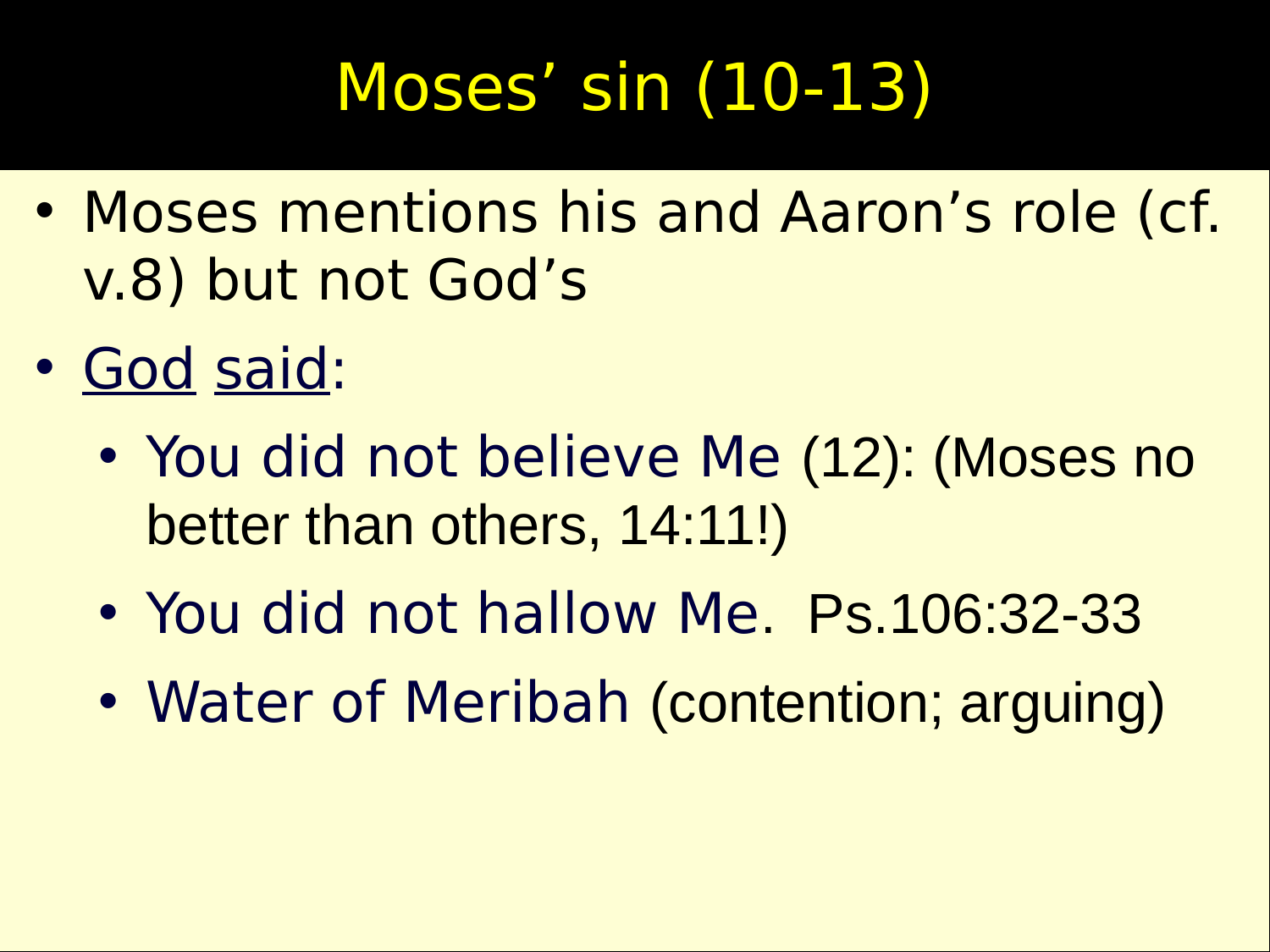

# Moses’ sin (10-13)
Moses mentions his and Aaron’s role (cf. v.8) but not God’s
God said:
You did not believe Me (12): (Moses no better than others, 14:11!)
You did not hallow Me.  Ps.106:32-33
Water of Meribah (contention; arguing)